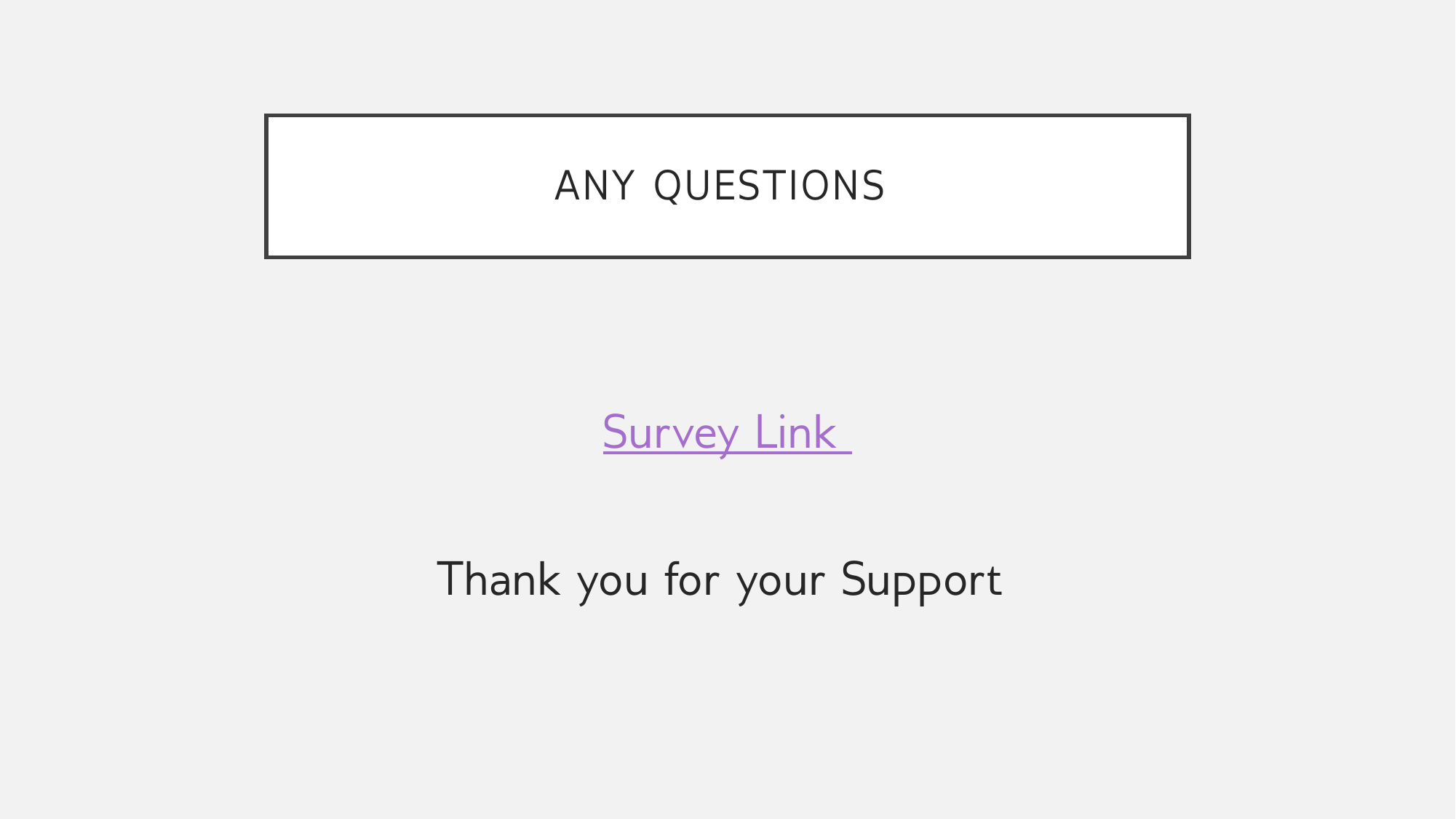

# Any questions
Survey Link

Thank you for your Support